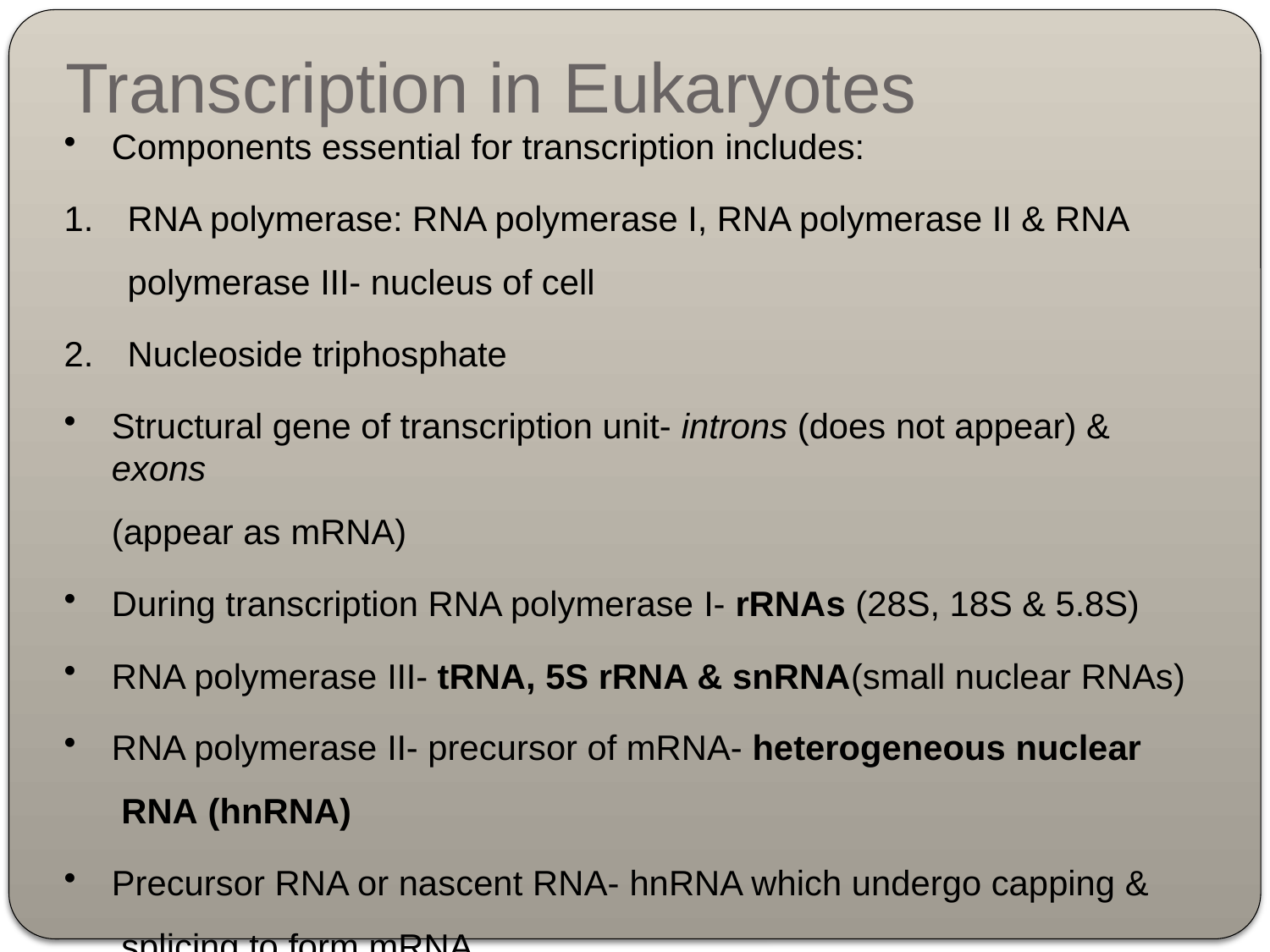

# Transcription in Eukaryotes
Components essential for transcription includes:
RNA polymerase: RNA polymerase I, RNA polymerase II & RNA
polymerase III- nucleus of cell
Nucleoside triphosphate
Structural gene of transcription unit- introns (does not appear) & exons
(appear as mRNA)
During transcription RNA polymerase I- rRNAs (28S, 18S & 5.8S)
RNA polymerase III- tRNA, 5S rRNA & snRNA(small nuclear RNAs)
RNA polymerase II- precursor of mRNA- heterogeneous nuclear  RNA (hnRNA)
Precursor RNA or nascent RNA- hnRNA which undergo capping &  splicing to form mRNA